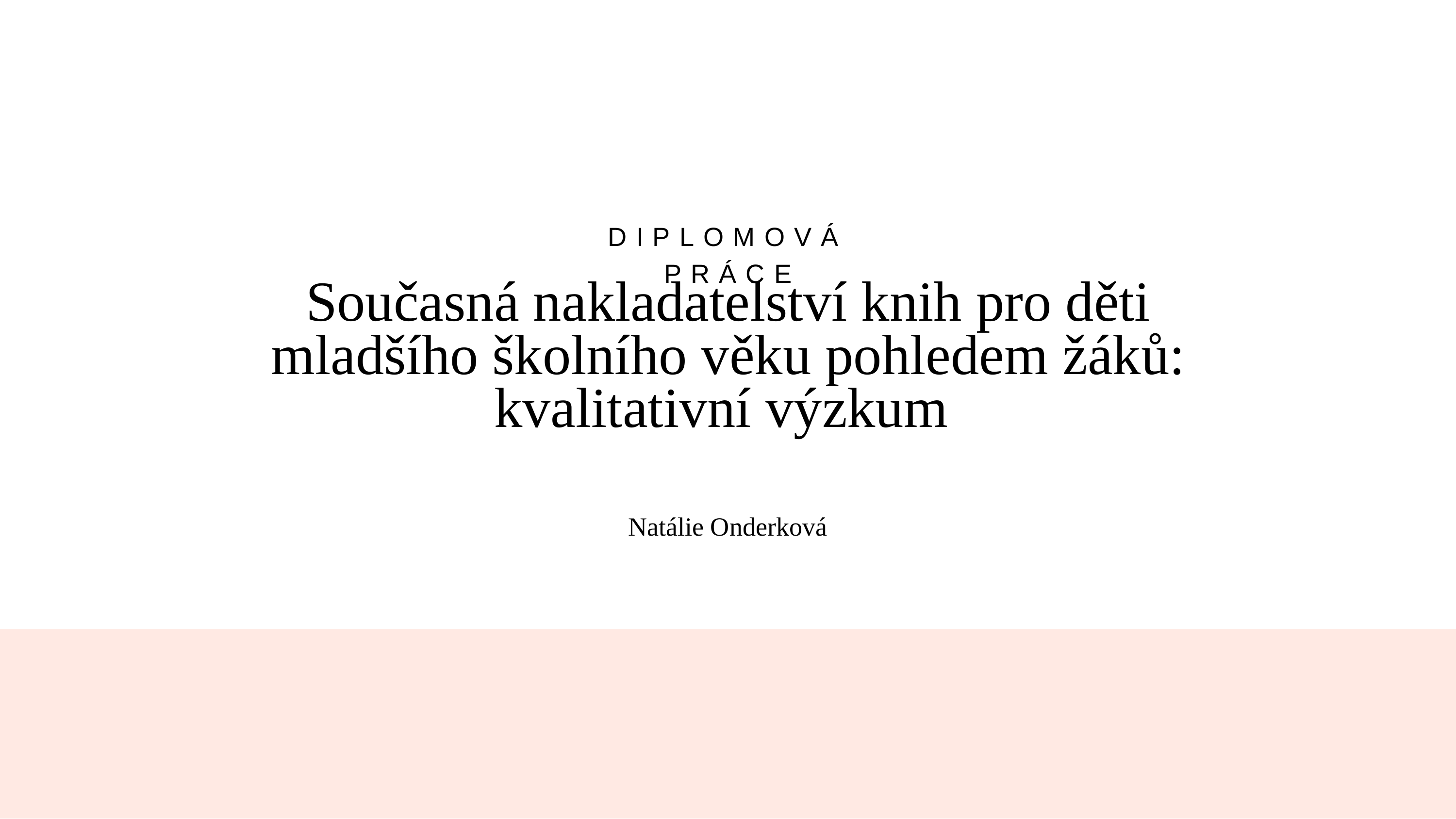

DIPLOMOVÁ PRÁCE
Současná nakladatelství knih pro děti mladšího školního věku pohledem žáků: kvalitativní výzkum
Natálie Onderková